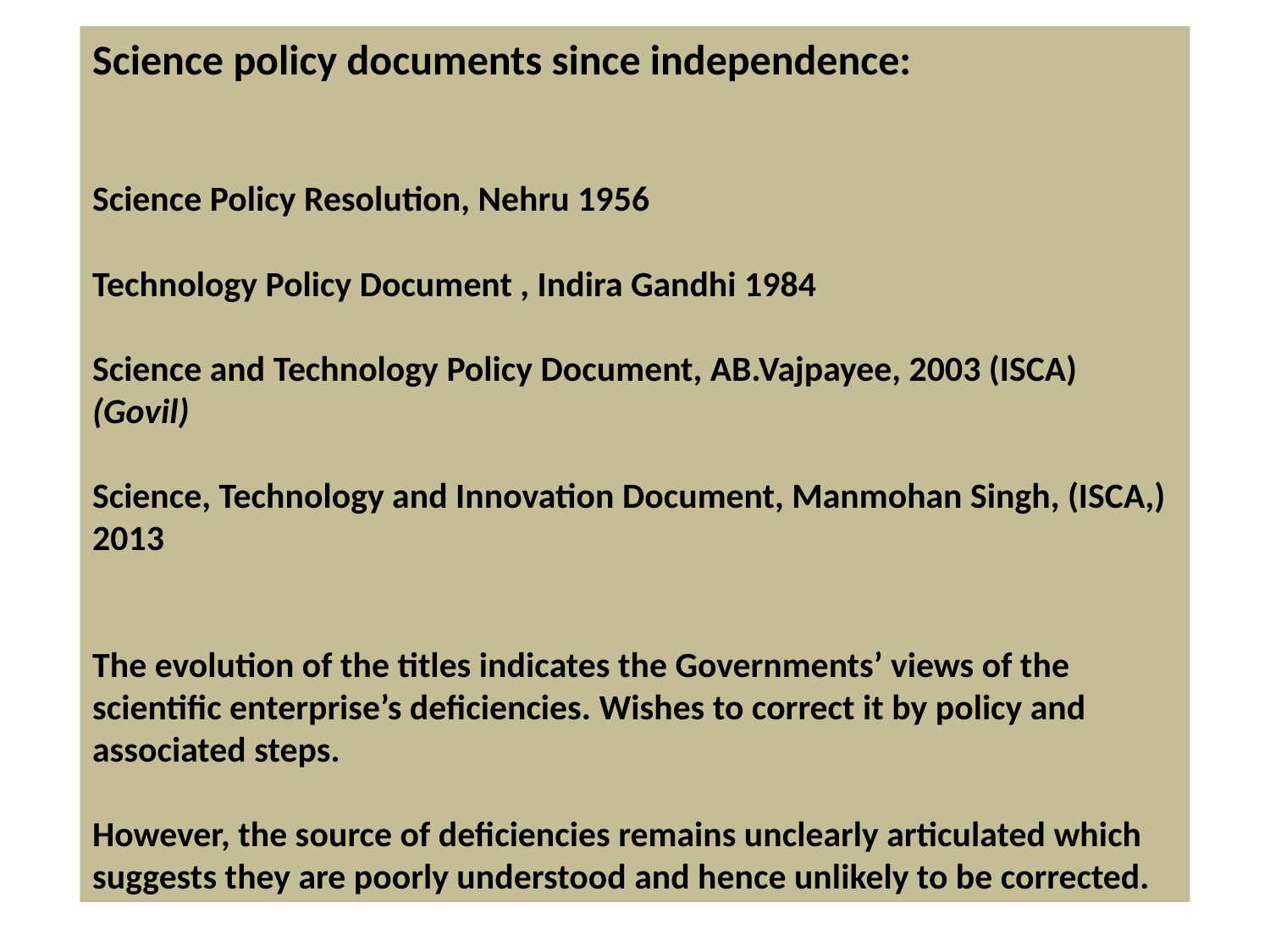

Science policy documents since independence:

Science Policy Resolution, Nehru 1956

Technology Policy Document , Indira Gandhi 1984

Science and Technology Policy Document, AB.Vajpayee, 2003 (ISCA) (Govil)

Science, Technology and Innovation Document, Manmohan Singh, (ISCA,) 2013

The evolution of the titles indicates the Governments’ views of the scientific enterprise’s deficiencies. Wishes to correct it by policy and associated steps.

However, the source of deficiencies remains unclearly articulated which suggests they are poorly understood and hence unlikely to be corrected.